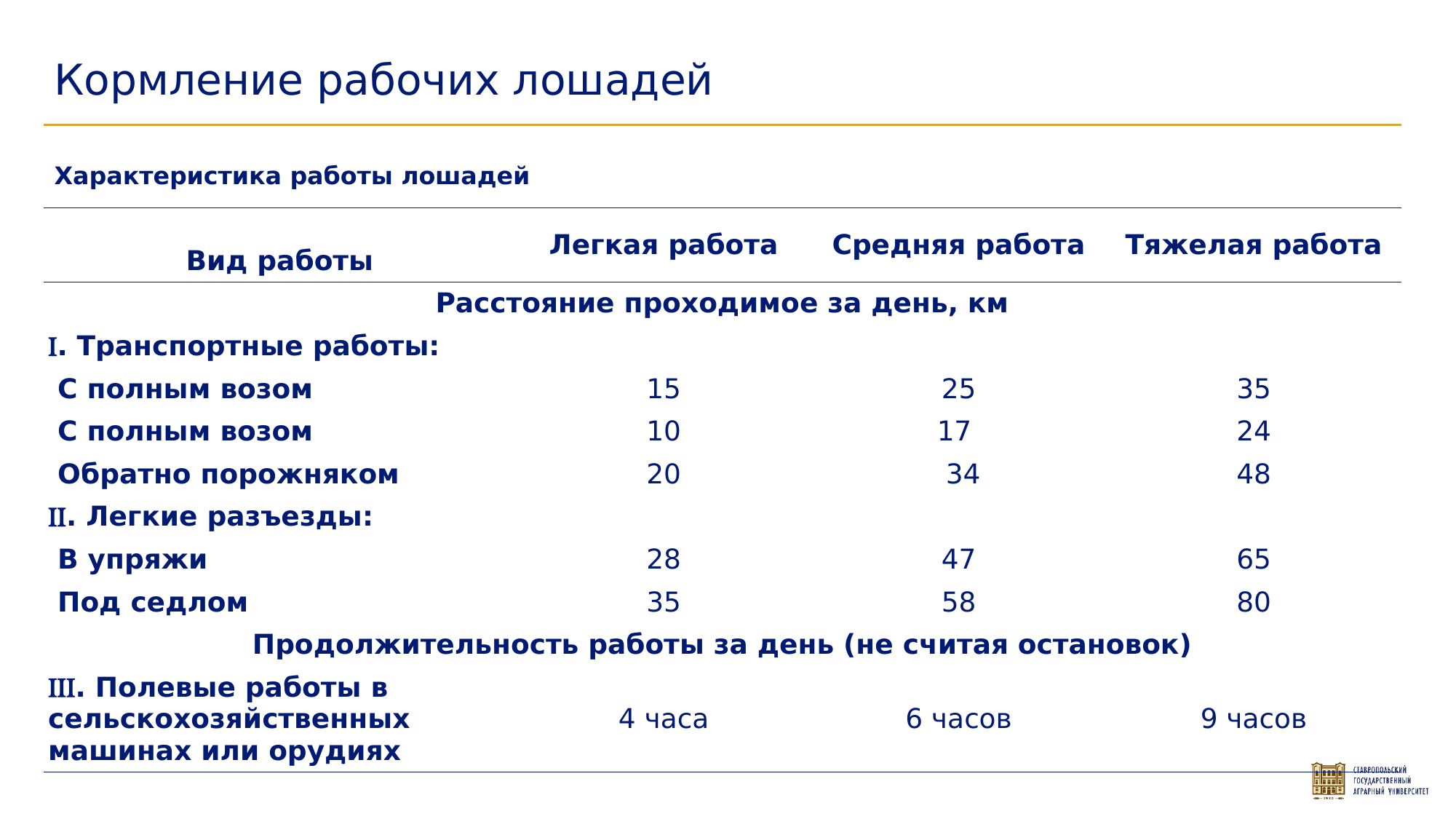

Кормление рабочих лошадей
Характеристика работы лошадей
| Вид работы | Легкая работа | Средняя работа | Тяжелая работа |
| --- | --- | --- | --- |
| Расстояние проходимое за день, км |  |  |  |
| Ι. Транспортные работы: |  |  |  |
| С полным возом | 15 | 25 | 35 |
| С полным возом | 10 | 17 | 24 |
| Обратно порожняком | 20 | 34 | 48 |
| ΙΙ. Легкие разъезды: |  |  |  |
| В упряжи | 28 | 47 | 65 |
| Под седлом | 35 | 58 | 80 |
| Продолжительность работы за день (не считая остановок) |  |  |  |
| ΙΙΙ. Полевые работы в сельскохозяйственных машинах или орудиях | 4 часа | 6 часов | 9 часов |